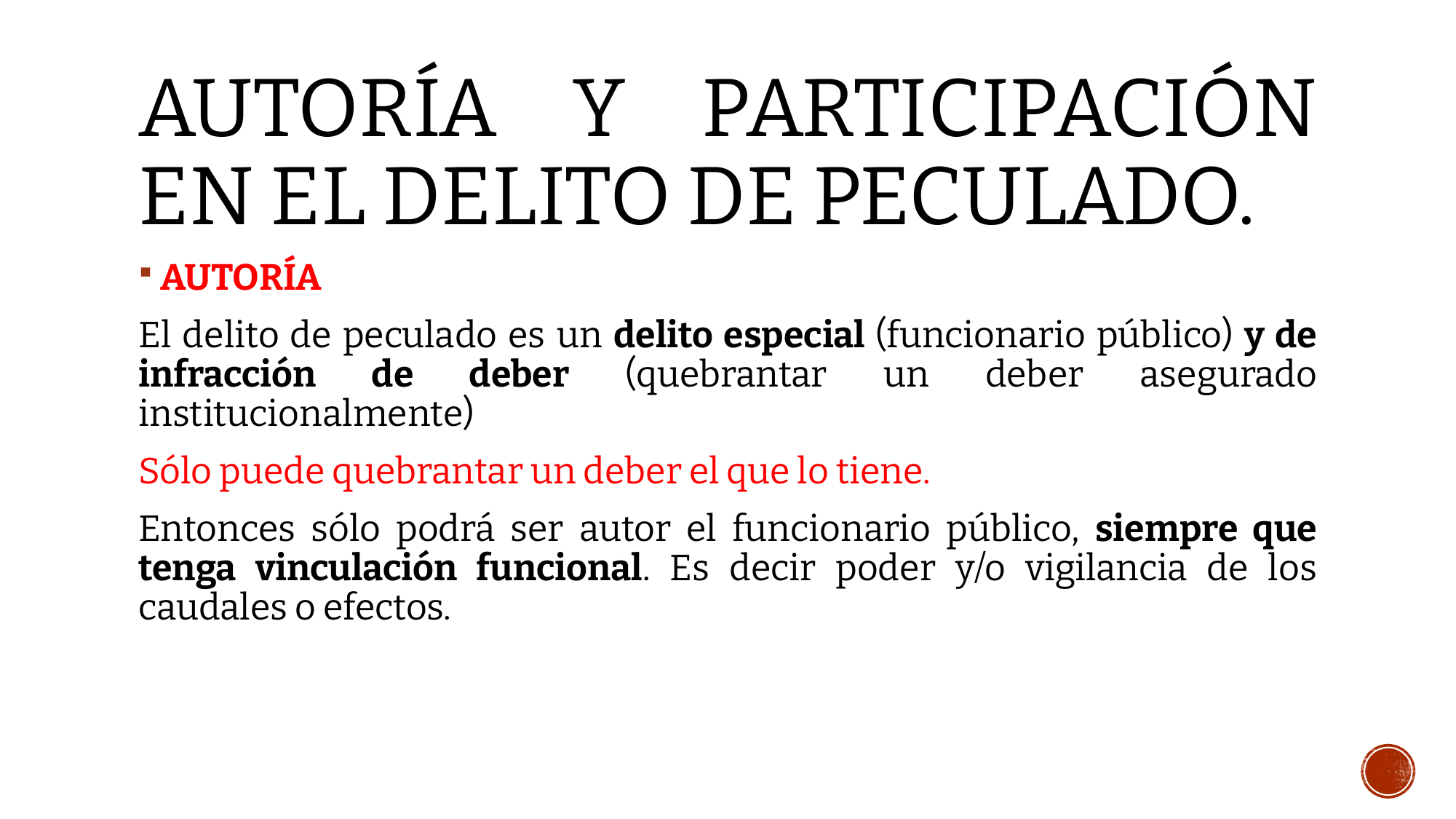

# Autoría Y PARTICIPACIÓN EN EL DELITO DE PECULADO.
AUTORÍA
El delito de peculado es un delito especial (funcionario público) y de infracción de deber (quebrantar un deber asegurado institucionalmente)
Sólo puede quebrantar un deber el que lo tiene.
Entonces sólo podrá ser autor el funcionario público, siempre que tenga vinculación funcional. Es decir poder y/o vigilancia de los caudales o efectos.